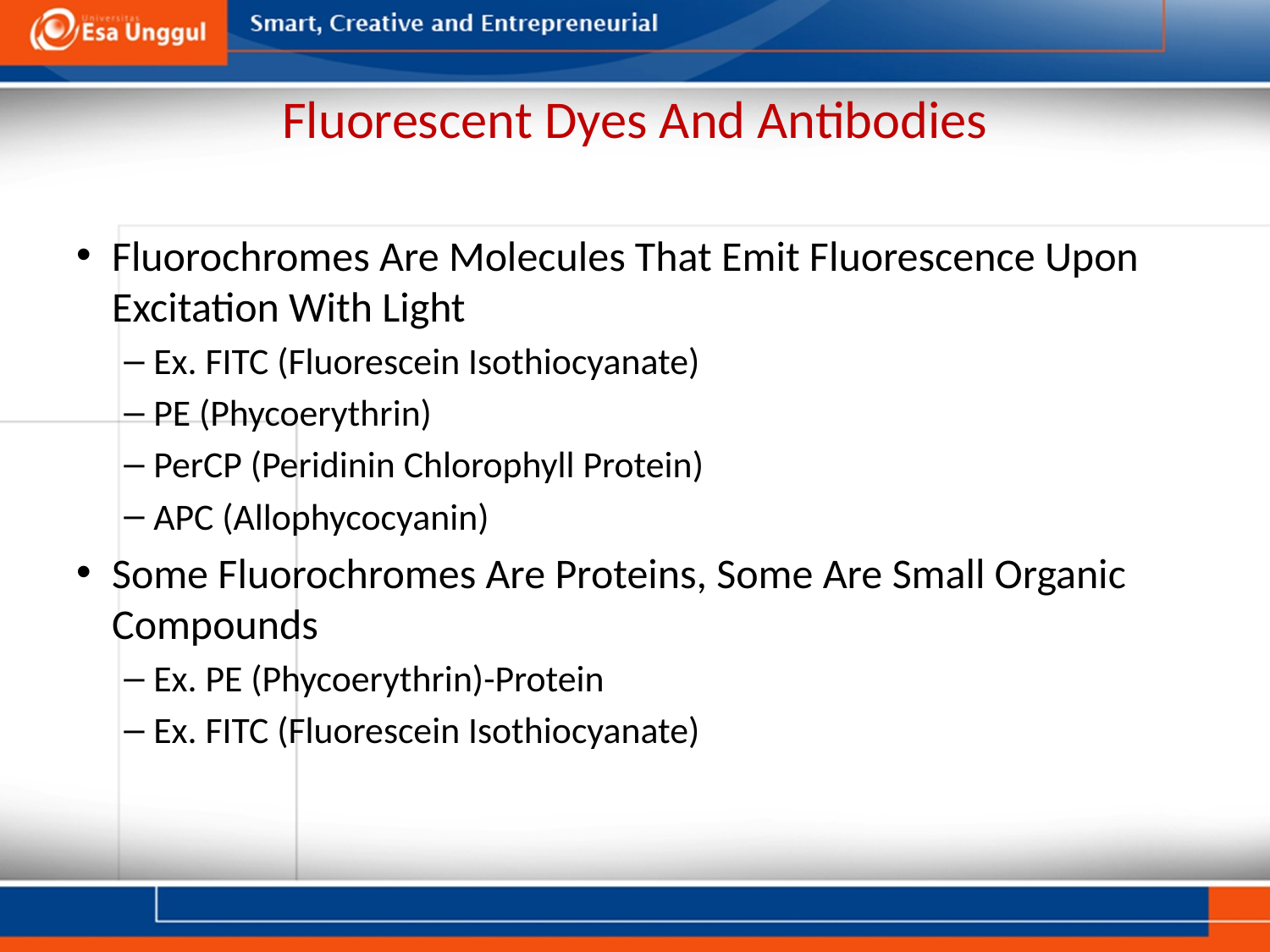

# Fluorescent Dyes And Antibodies
Fluorochromes Are Molecules That Emit Fluorescence Upon Excitation With Light
Ex. FITC (Fluorescein Isothiocyanate)
PE (Phycoerythrin)
PerCP (Peridinin Chlorophyll Protein)
APC (Allophycocyanin)
Some Fluorochromes Are Proteins, Some Are Small Organic Compounds
Ex. PE (Phycoerythrin)-Protein
Ex. FITC (Fluorescein Isothiocyanate)